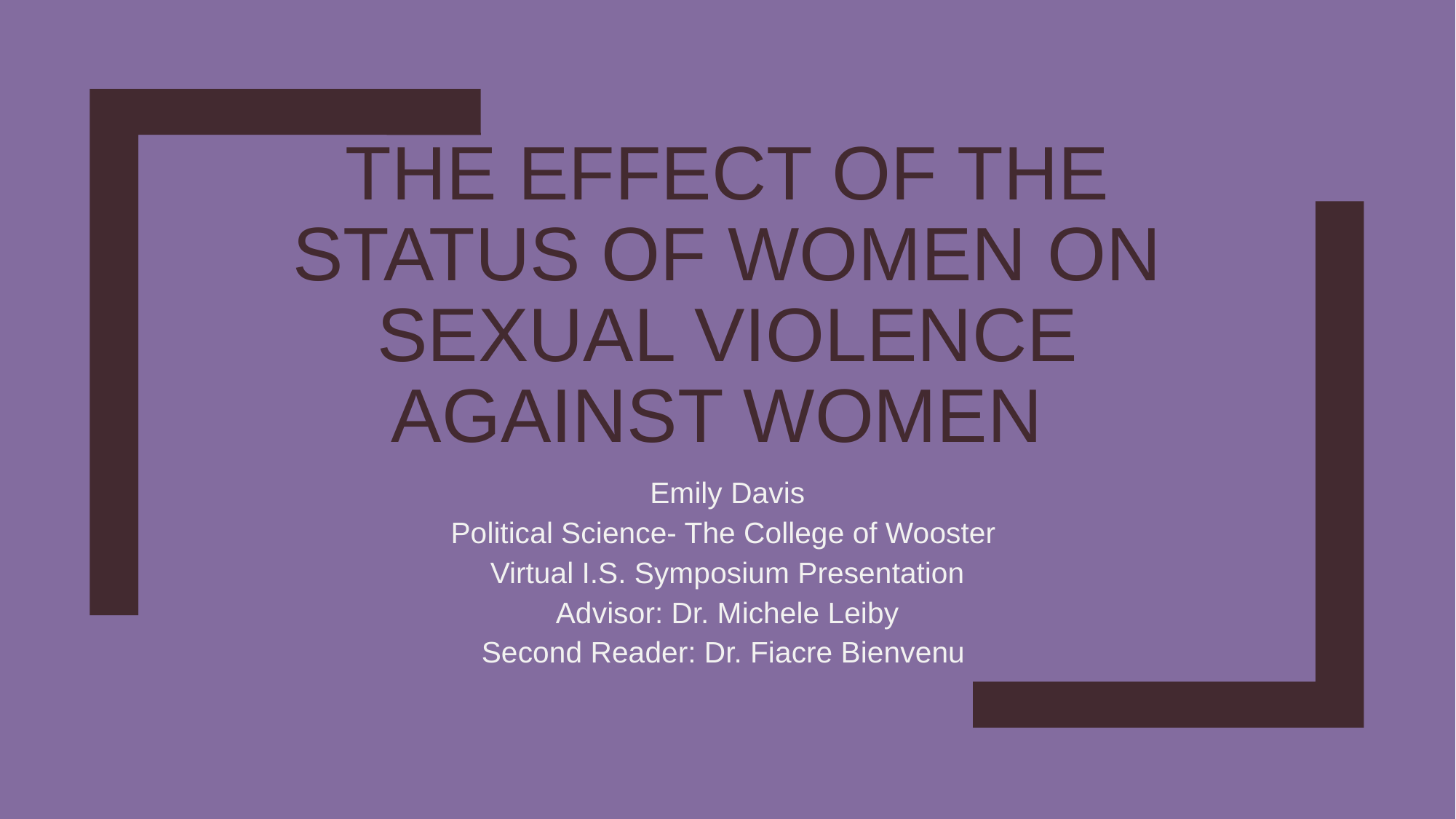

# The effect of the status of women on sexual violence against women
Emily Davis
Political Science- The College of Wooster
Virtual I.S. Symposium Presentation
Advisor: Dr. Michele Leiby
Second Reader: Dr. Fiacre Bienvenu